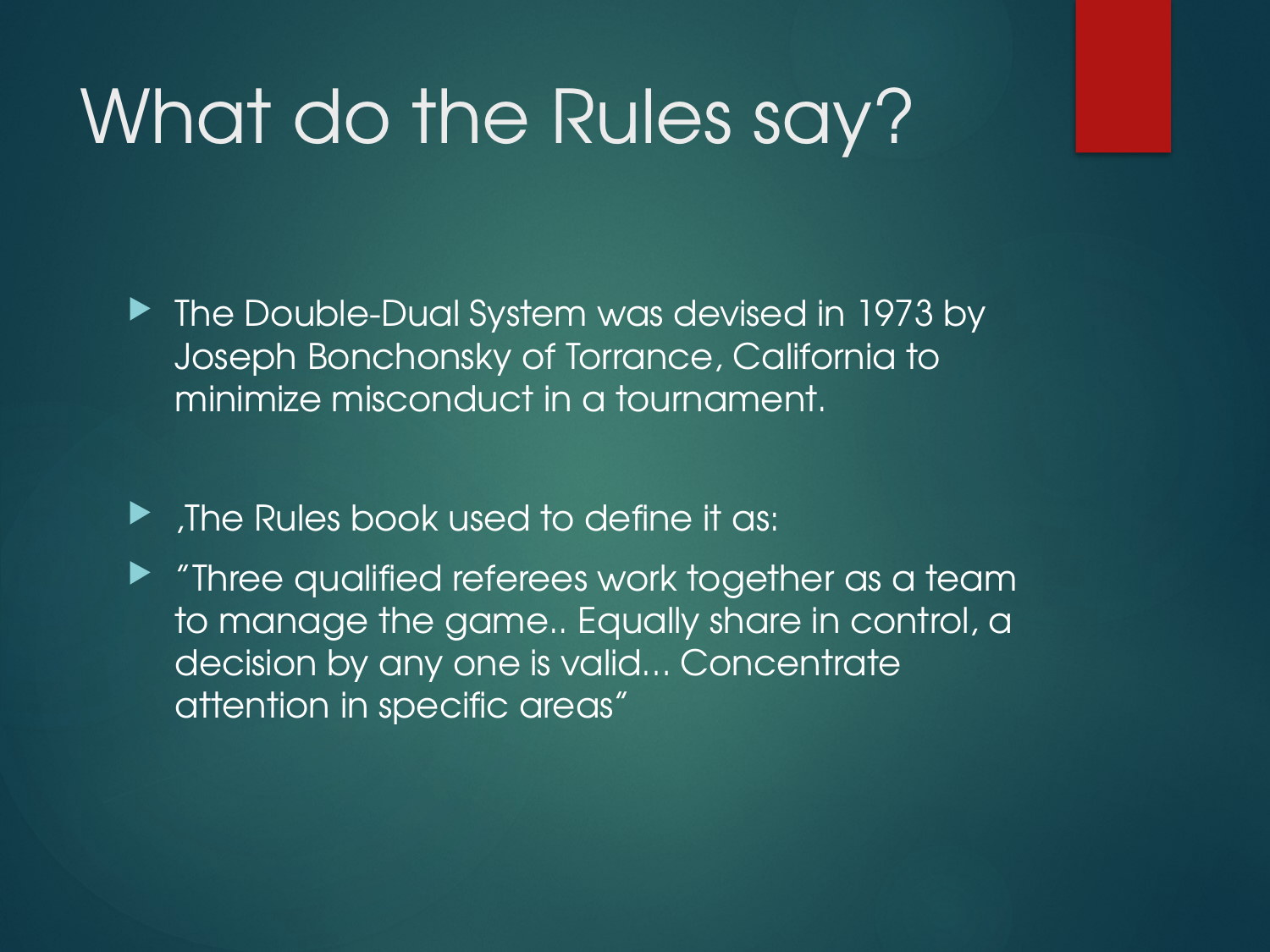

# What do the Rules say?
The Double-Dual System was devised in 1973 by Joseph Bonchonsky of Torrance, California to minimize misconduct in a tournament.

,The Rules book used to define it as:
”Three qualified referees work together as a team to manage the game.. Equally share in control, a decision by any one is valid… Concentrate attention in specific areas”